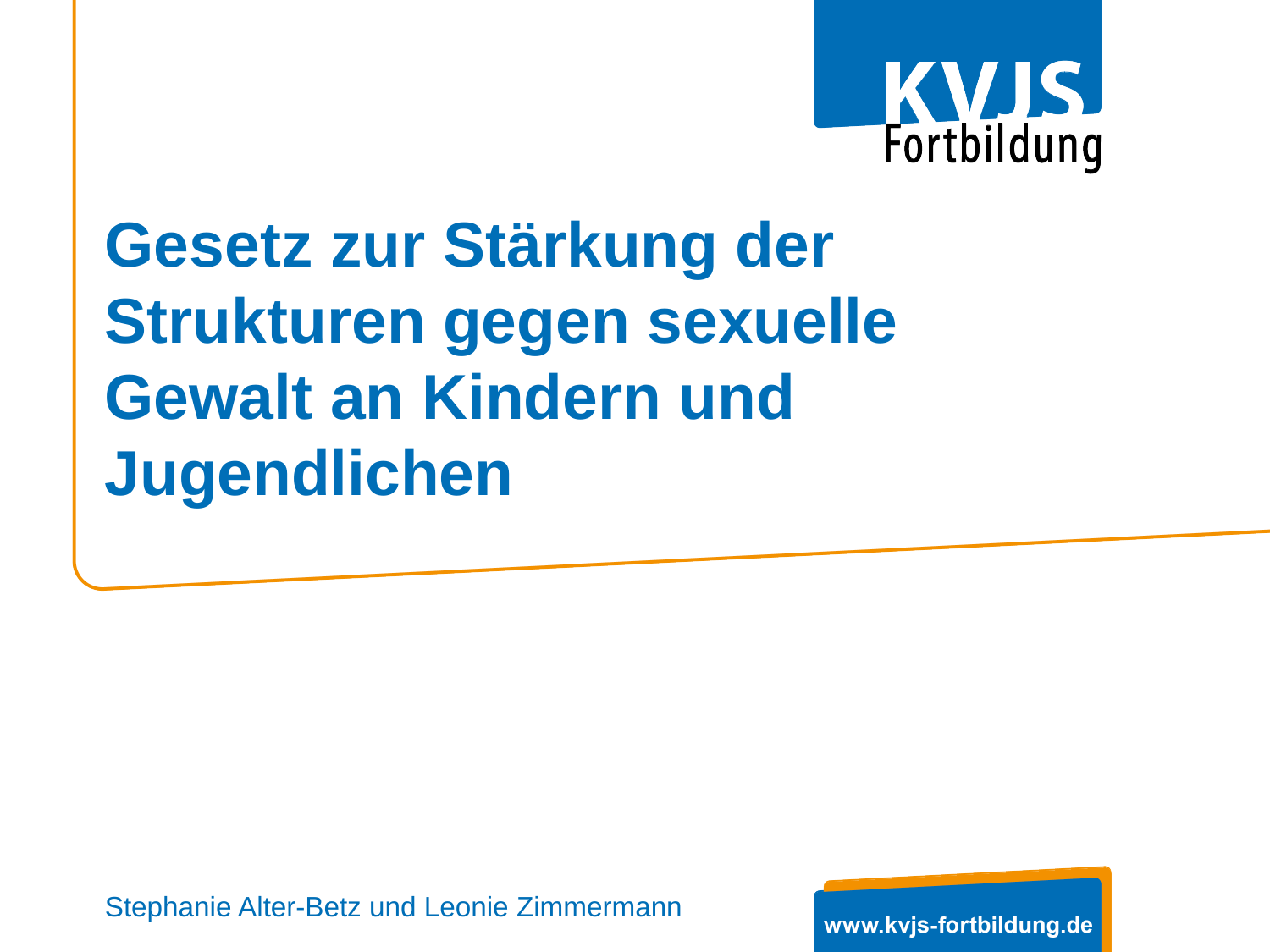

# Gesetz zur Stärkung der Strukturen gegen sexuelle Gewalt an Kindern und Jugendlichen

Stephanie Alter-Betz und Leonie Zimmermann